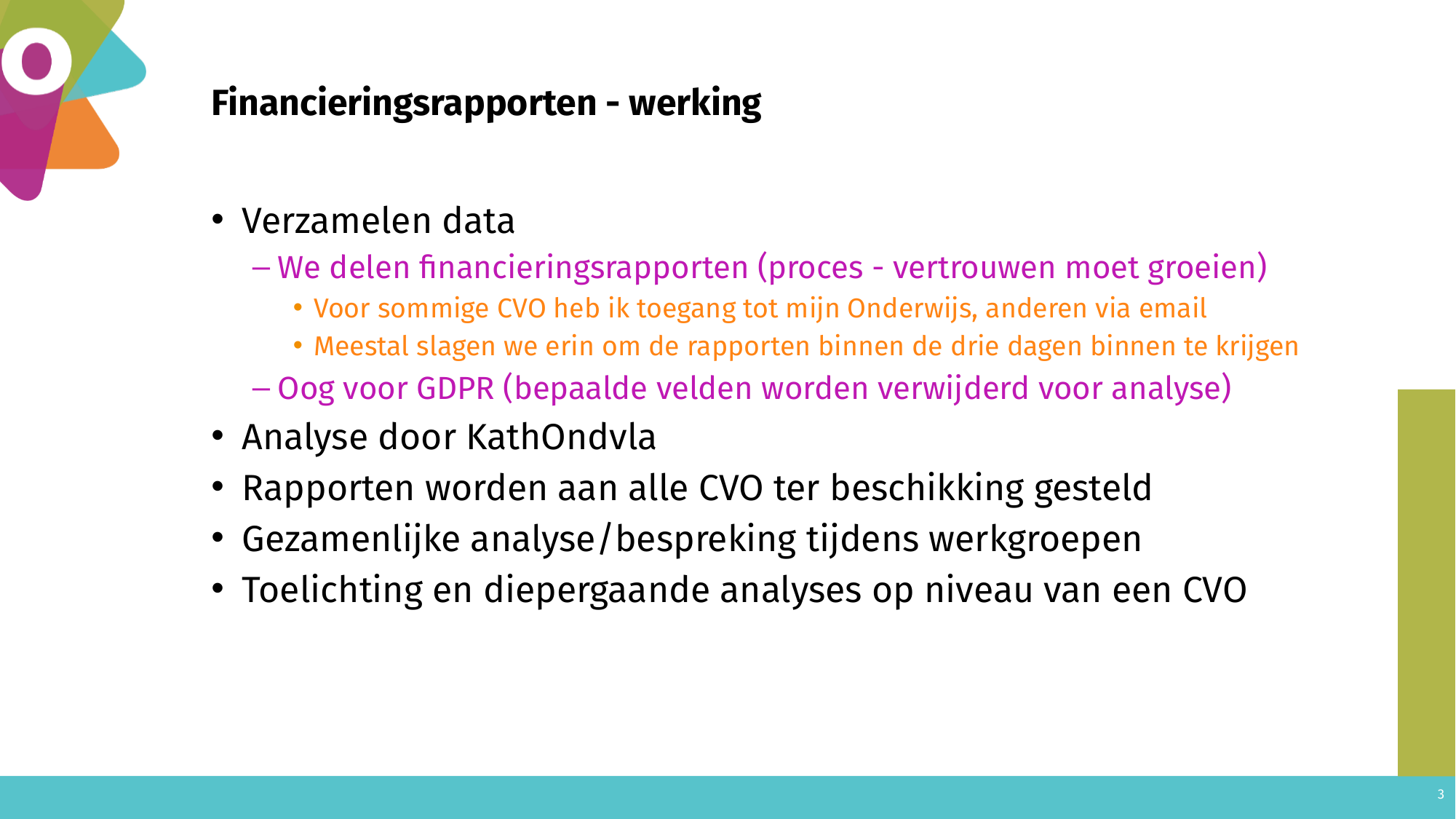

# Financieringsrapporten - werking
Verzamelen data
We delen financieringsrapporten (proces - vertrouwen moet groeien)
Voor sommige CVO heb ik toegang tot mijn Onderwijs, anderen via email
Meestal slagen we erin om de rapporten binnen de drie dagen binnen te krijgen
Oog voor GDPR (bepaalde velden worden verwijderd voor analyse)
Analyse door KathOndvla
Rapporten worden aan alle CVO ter beschikking gesteld
Gezamenlijke analyse/bespreking tijdens werkgroepen
Toelichting en diepergaande analyses op niveau van een CVO
3